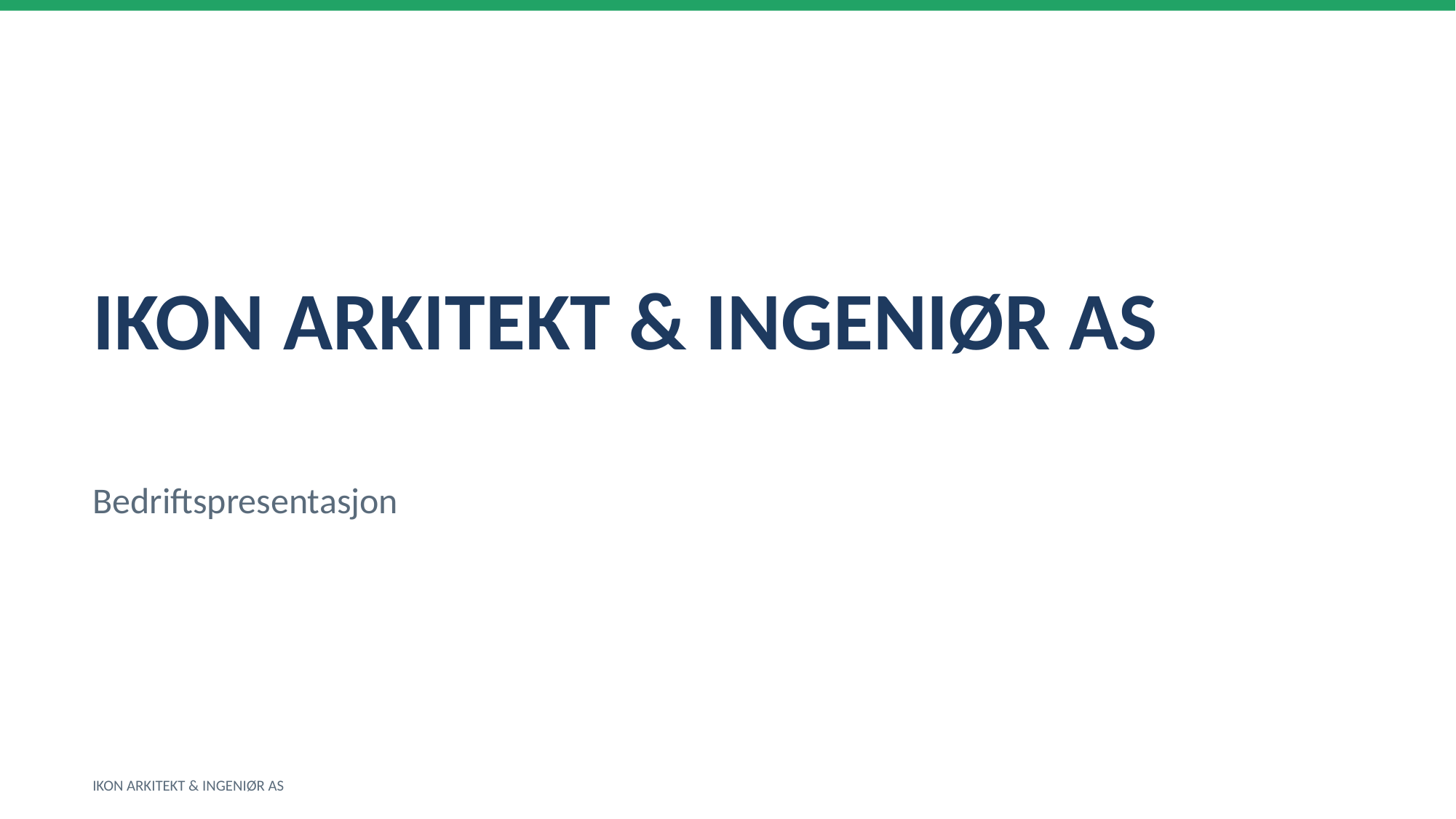

IKON ARKITEKT & INGENIØR AS
Bedriftspresentasjon
IKON ARKITEKT & INGENIØR AS